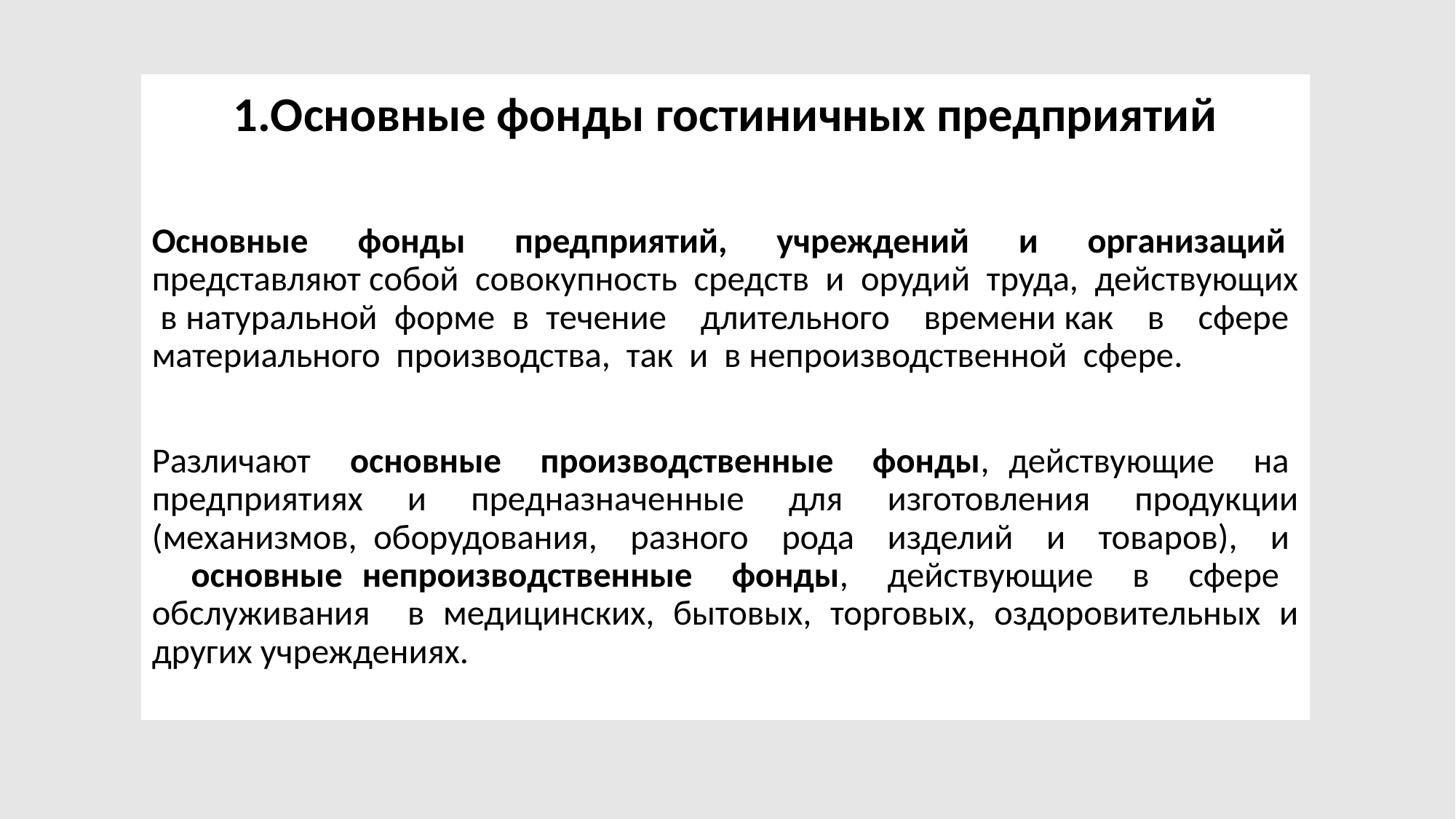

# 1.Основные фонды гостиничных предприятий

Основные    фонды    предприятий,    учреждений    и    организаций  представляют собой  совокупность  средств  и  орудий  труда,  действующих  в натуральной  форме  в  течение    длительного    времени как    в    сфере  материального  производства,  так  и  в непроизводственной  сфере.

Различают    основные    производственные    фонды,  действующие    на  предприятиях  и  предназначенные  для  изготовления  продукции (механизмов,  оборудования,    разного    рода    изделий    и    товаров),    и    основные непроизводственные  фонды,  действующие  в  сфере  обслуживания  в медицинских, бытовых, торговых, оздоровительных и других учреждениях.